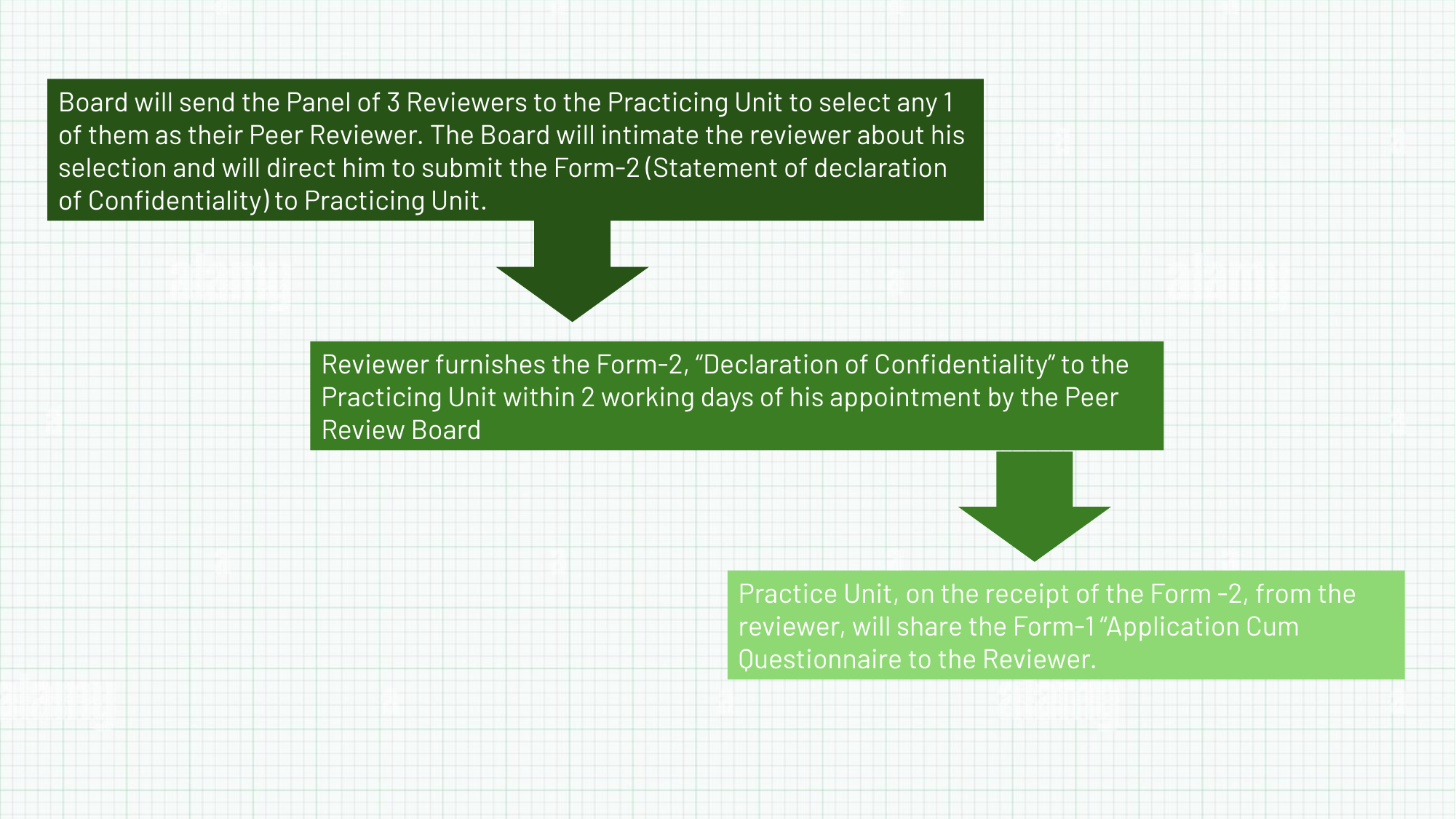

Board will send the Panel of 3 Reviewers to the Practicing Unit to select any 1 of them as their Peer Reviewer. The Board will intimate the reviewer about his selection and will direct him to submit the Form-2 (Statement of declaration of Confidentiality) to Practicing Unit.

Reviewer furnishes the Form-2, “Declaration of Confidentiality” to the Practicing Unit within 2 working days of his appointment by the Peer Review Board

Practice Unit, on the receipt of the Form -2, from the reviewer, will share the Form-1 “Application Cum Questionnaire to the Reviewer.